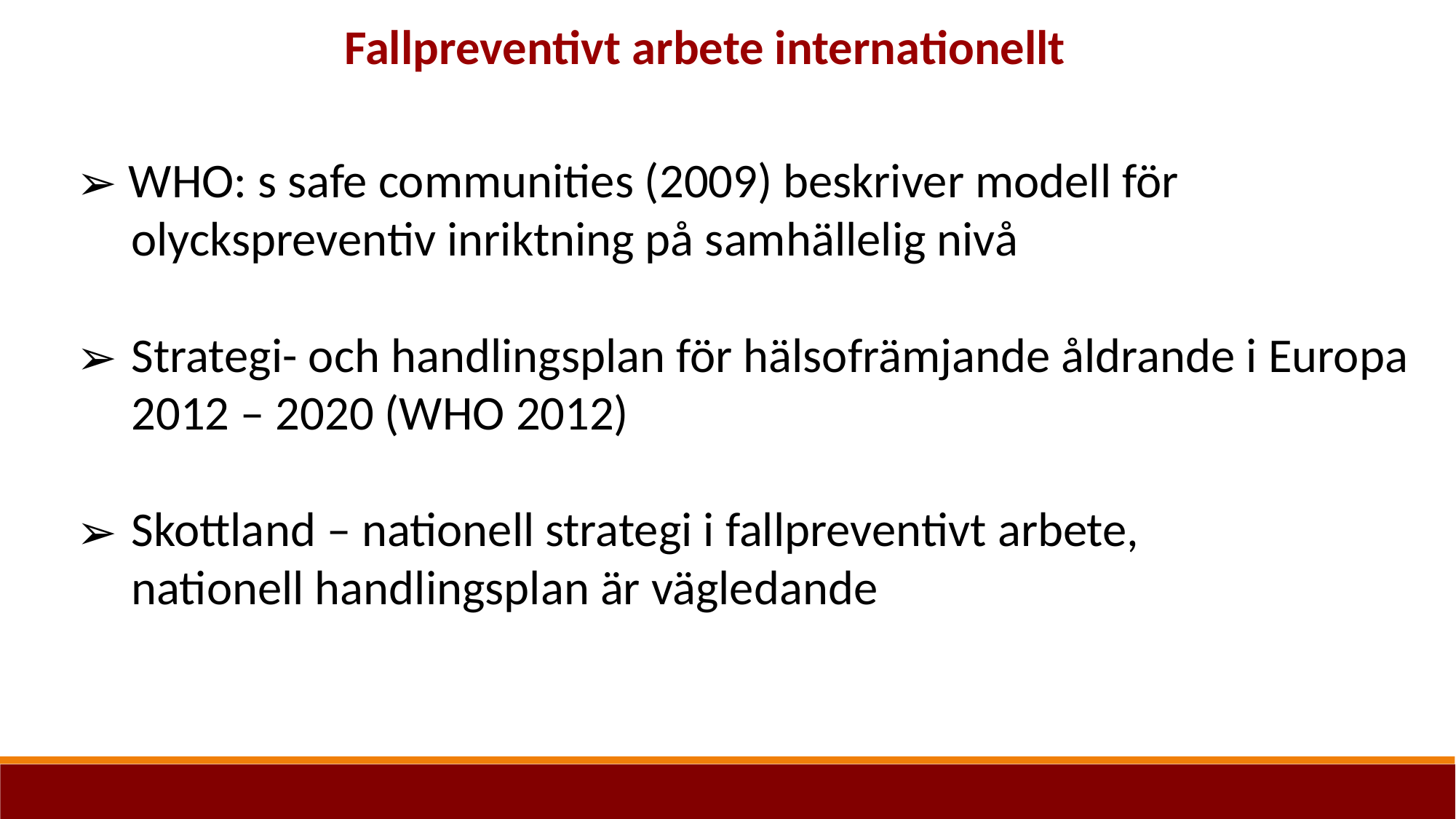

Fallpreventivt arbete internationellt
 WHO: s safe communities (2009) beskriver modell för
     olyckspreventiv inriktning på samhällelig nivå

Strategi- och handlingsplan för hälsofrämjande åldrande i Europa
     2012 – 2020 (WHO 2012)

Skottland – nationell strategi i fallpreventivt arbete,
     nationell handlingsplan är vägledande